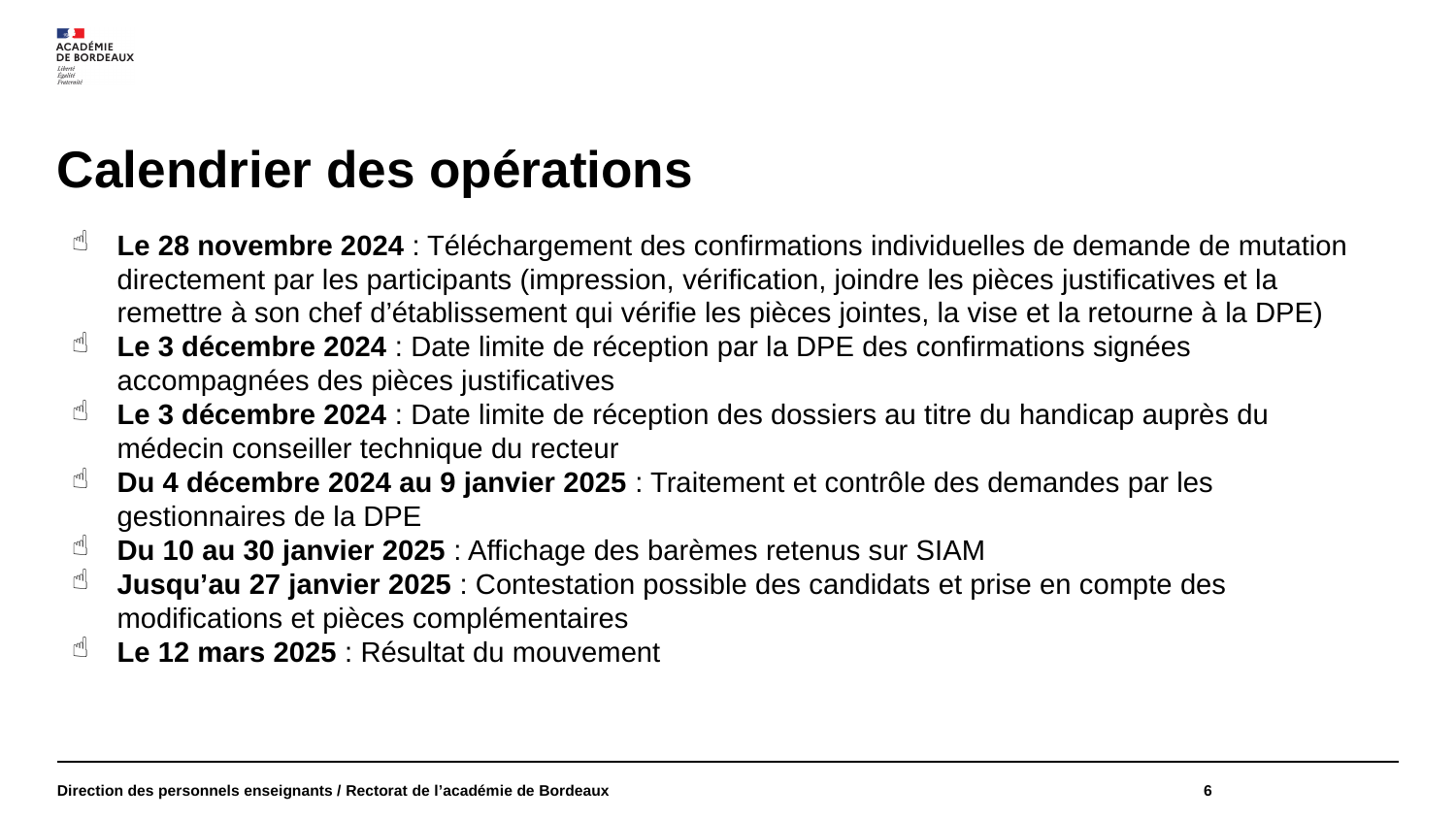

# Calendrier des opérations
Le 28 novembre 2024 : Téléchargement des confirmations individuelles de demande de mutation directement par les participants (impression, vérification, joindre les pièces justificatives et la remettre à son chef d’établissement qui vérifie les pièces jointes, la vise et la retourne à la DPE)
Le 3 décembre 2024 : Date limite de réception par la DPE des confirmations signées accompagnées des pièces justificatives
Le 3 décembre 2024 : Date limite de réception des dossiers au titre du handicap auprès du médecin conseiller technique du recteur
Du 4 décembre 2024 au 9 janvier 2025 : Traitement et contrôle des demandes par les gestionnaires de la DPE
Du 10 au 30 janvier 2025 : Affichage des barèmes retenus sur SIAM
Jusqu’au 27 janvier 2025 : Contestation possible des candidats et prise en compte des modifications et pièces complémentaires
Le 12 mars 2025 : Résultat du mouvement

Direction des personnels enseignants / Rectorat de l’académie de Bordeaux
6